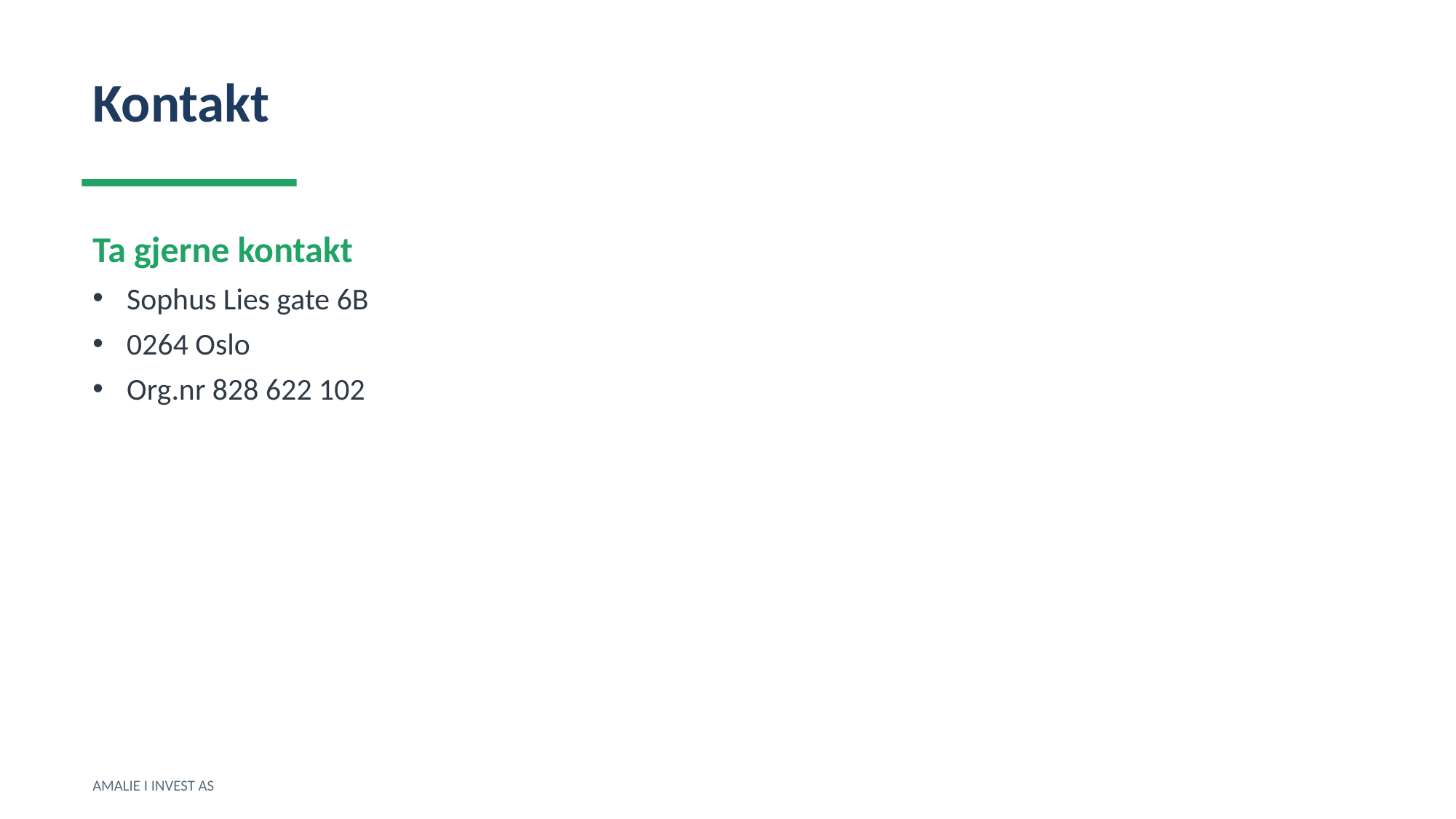

Kontakt

Ta gjerne kontakt
Sophus Lies gate 6B
0264 Oslo
Org.nr 828 622 102
AMALIE I INVEST AS